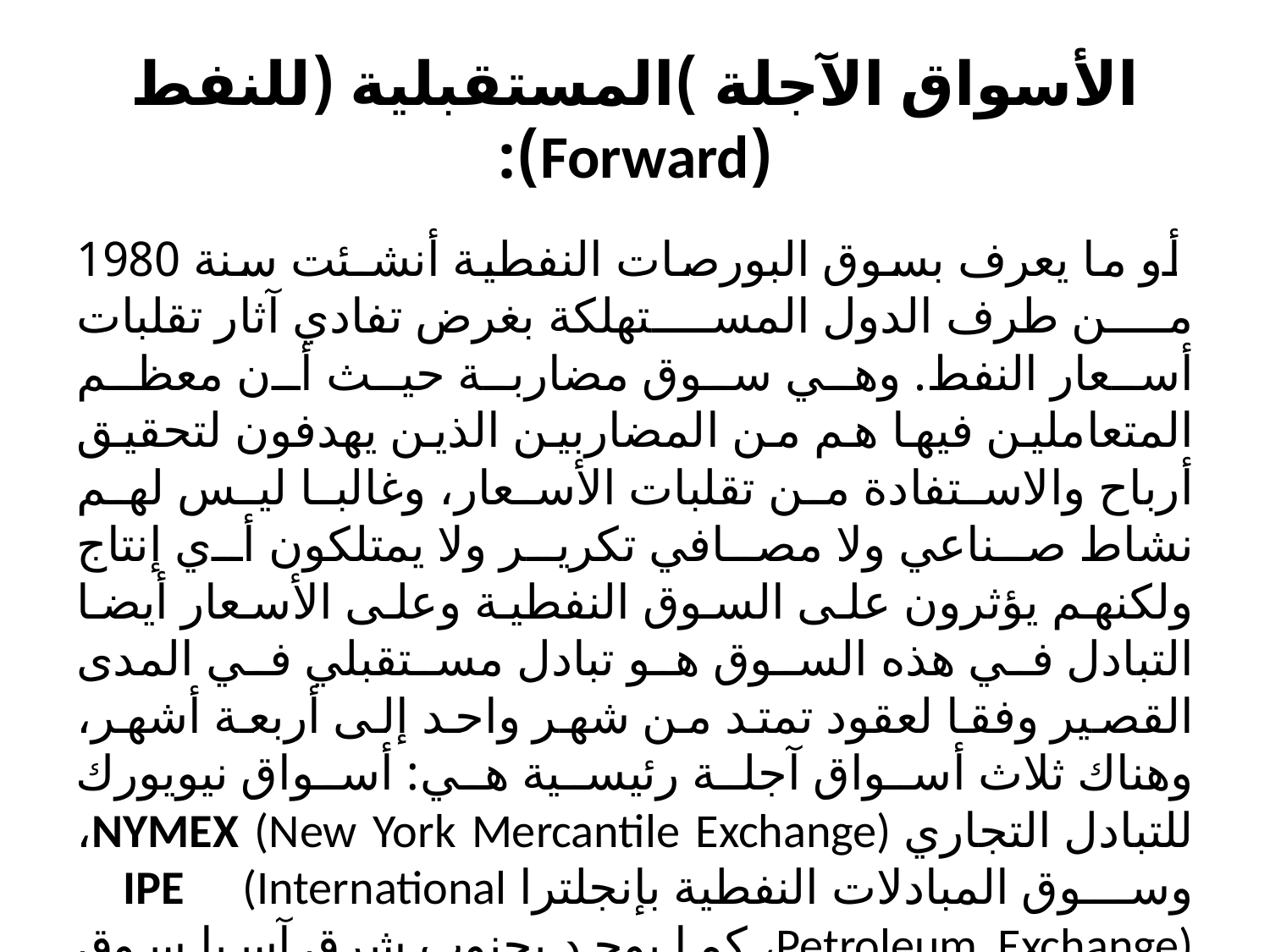

# الأسواق الآجلة )المستقبلية (للنفط (Forward):
 أو ما يعرف بسوق البورصات النفطية أنشـئت سنة 1980 من طرف الدول المستهلكة بغرض تفادي آثار تقلبات أسعار النفط. وهي سوق مضاربة حيث أن معظم المتعاملين فيها هم من المضاربين الذين يهدفون لتحقيق أرباح والاستفادة من تقلبات الأسعار، وغالبا ليس لهم نشاط صناعي ولا مصافي تكرير ولا يمتلكون أي إنتاج ولكنهم يؤثرون على السوق النفطية وعلى الأسعار أيضا التبادل في هذه السوق هو تبادل مستقبلي في المدى القصير وفقا لعقود تمتد من شهر واحد إلى أربعة أشهر، وهناك ثلاث أسواق آجلة رئيسية هي: أسواق نيويورك للتبادل التجاري NYMEX (New York Mercantile Exchange)، وسوق المبادلات النفطية بإنجلترا IPE (International Petroleum Exchange)، كما يوجد بجنوب شرق آسيا سوق سنغافورة النقدي العالمي SIME (Singapore International Monetary Exchange).